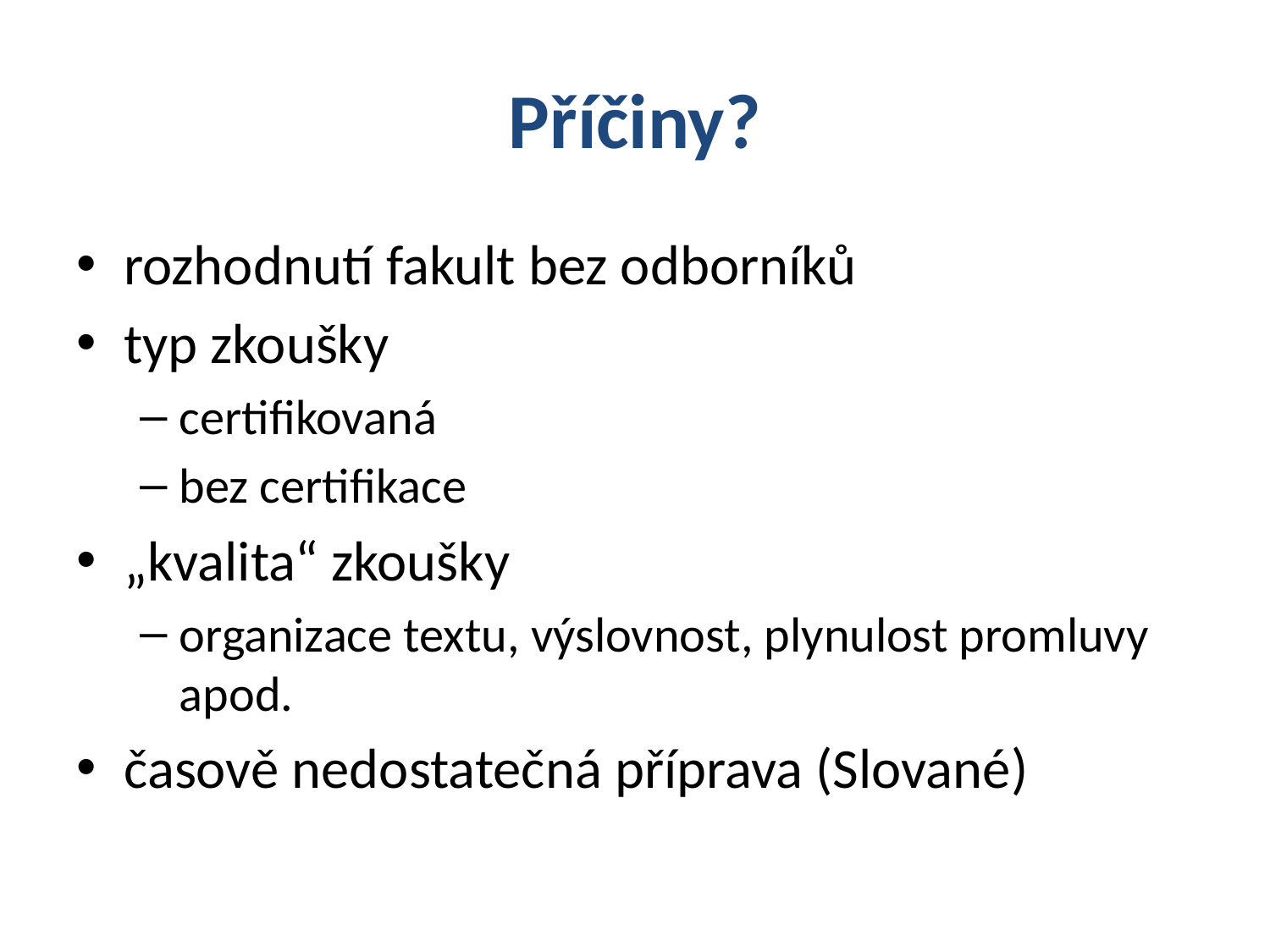

# Příčiny?
rozhodnutí fakult bez odborníků
typ zkoušky
certifikovaná
bez certifikace
„kvalita“ zkoušky
organizace textu, výslovnost, plynulost promluvy apod.
časově nedostatečná příprava (Slované)